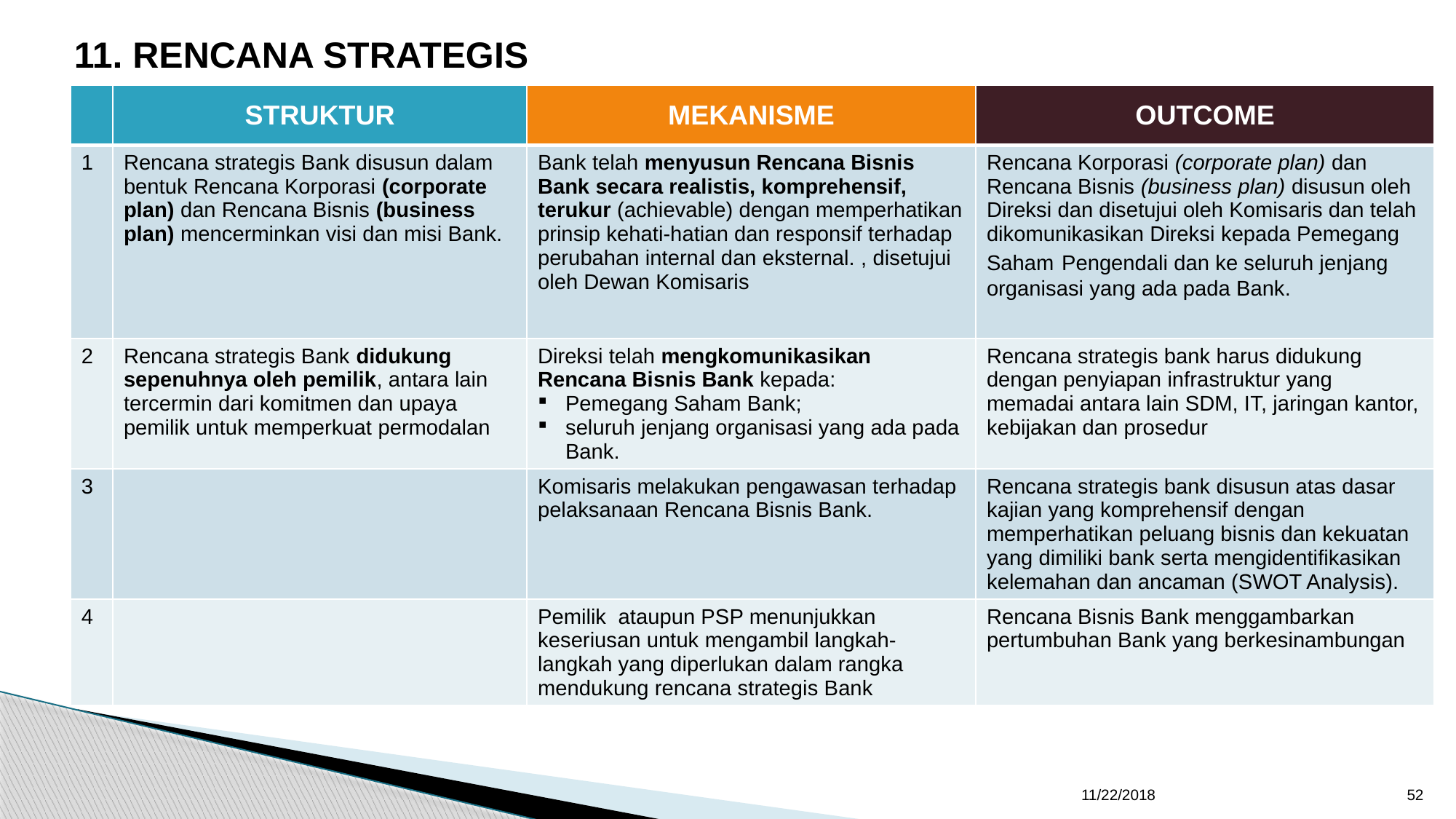

11. RENCANA STRATEGIS
|  | STRUKTUR | MEKANISME | OUTCOME |
| --- | --- | --- | --- |
| 1 | Rencana strategis Bank disusun dalam bentuk Rencana Korporasi (corporate plan) dan Rencana Bisnis (business plan) mencerminkan visi dan misi Bank. | Bank telah menyusun Rencana Bisnis Bank secara realistis, komprehensif, terukur (achievable) dengan memperhatikan prinsip kehati-hatian dan responsif terhadap perubahan internal dan eksternal. , disetujui oleh Dewan Komisaris | Rencana Korporasi (corporate plan) dan Rencana Bisnis (business plan) disusun oleh Direksi dan disetujui oleh Komisaris dan telah dikomunikasikan Direksi kepada Pemegang Saham Pengendali dan ke seluruh jenjang organisasi yang ada pada Bank. |
| 2 | Rencana strategis Bank didukung sepenuhnya oleh pemilik, antara lain tercermin dari komitmen dan upaya pemilik untuk memperkuat permodalan | Direksi telah mengkomunikasikan Rencana Bisnis Bank kepada: Pemegang Saham Bank; seluruh jenjang organisasi yang ada pada Bank. | Rencana strategis bank harus didukung dengan penyiapan infrastruktur yang memadai antara lain SDM, IT, jaringan kantor, kebijakan dan prosedur |
| 3 |  | Komisaris melakukan pengawasan terhadap pelaksanaan Rencana Bisnis Bank. | Rencana strategis bank disusun atas dasar kajian yang komprehensif dengan memperhatikan peluang bisnis dan kekuatan yang dimiliki bank serta mengidentifikasikan kelemahan dan ancaman (SWOT Analysis). |
| 4 |  | Pemilik ataupun PSP menunjukkan keseriusan untuk mengambil langkah-langkah yang diperlukan dalam rangka mendukung rencana strategis Bank | Rencana Bisnis Bank menggambarkan pertumbuhan Bank yang berkesinambungan |
11/22/2018
52